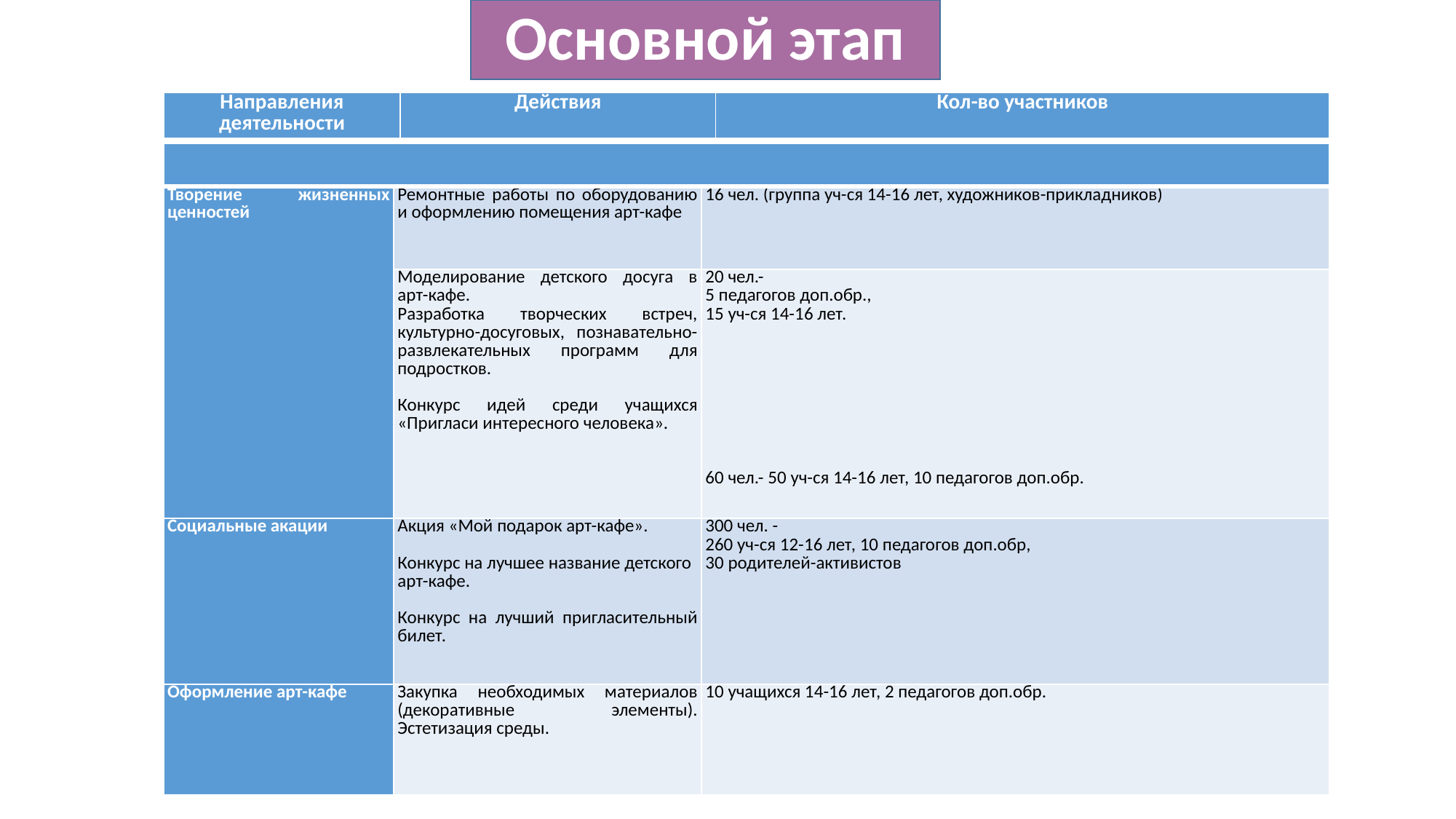

# Основной этап
| Направления деятельности | Действия | Кол-во участников |
| --- | --- | --- |
|  |  |  |
| --- | --- | --- |
| Творение жизненных ценностей | Ремонтные работы по оборудованию и оформлению помещения арт-кафе | 16 чел. (группа уч-ся 14-16 лет, художников-прикладников) |
|  | Моделирование детского досуга в арт-кафе. Разработка творческих встреч, культурно-досуговых, познавательно- развлекательных программ для подростков.   Конкурс идей среди учащихся «Пригласи интересного человека». | 20 чел.- 5 педагогов доп.обр., 15 уч-ся 14-16 лет.                 60 чел.- 50 уч-ся 14-16 лет, 10 педагогов доп.обр. |
| Социальные акации | Акция «Мой подарок арт-кафе».   Конкурс на лучшее название детского арт-кафе.   Конкурс на лучший пригласительный билет. | 300 чел. - 260 уч-ся 12-16 лет, 10 педагогов доп.обр, 30 родителей-активистов |
| Оформление арт-кафе | Закупка необходимых материалов (декоративные элементы). Эстетизация среды. | 10 учащихся 14-16 лет, 2 педагогов доп.обр. |